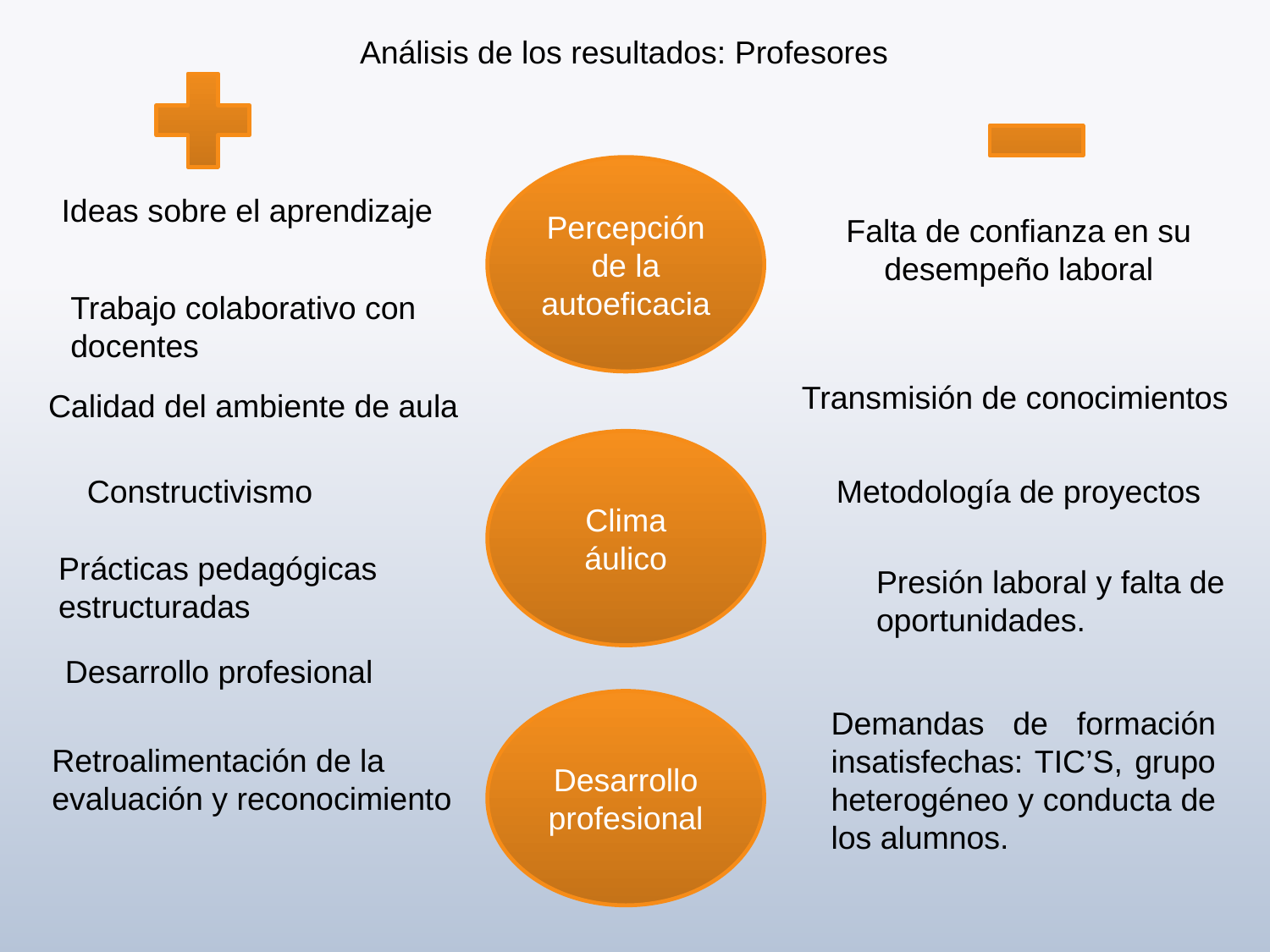

Análisis de los resultados: Profesores

Percepción de la autoeficacia
Ideas sobre el aprendizaje
Falta de confianza en su desempeño laboral
Trabajo colaborativo con docentes
Transmisión de conocimientos
Calidad del ambiente de aula
Clima áulico
Constructivismo
Metodología de proyectos
Prácticas pedagógicas
estructuradas
Presión laboral y falta de
oportunidades.
Desarrollo profesional
Desarrollo profesional
Demandas de formación insatisfechas: TIC’S, grupo heterogéneo y conducta de los alumnos.
Retroalimentación de la
evaluación y reconocimiento